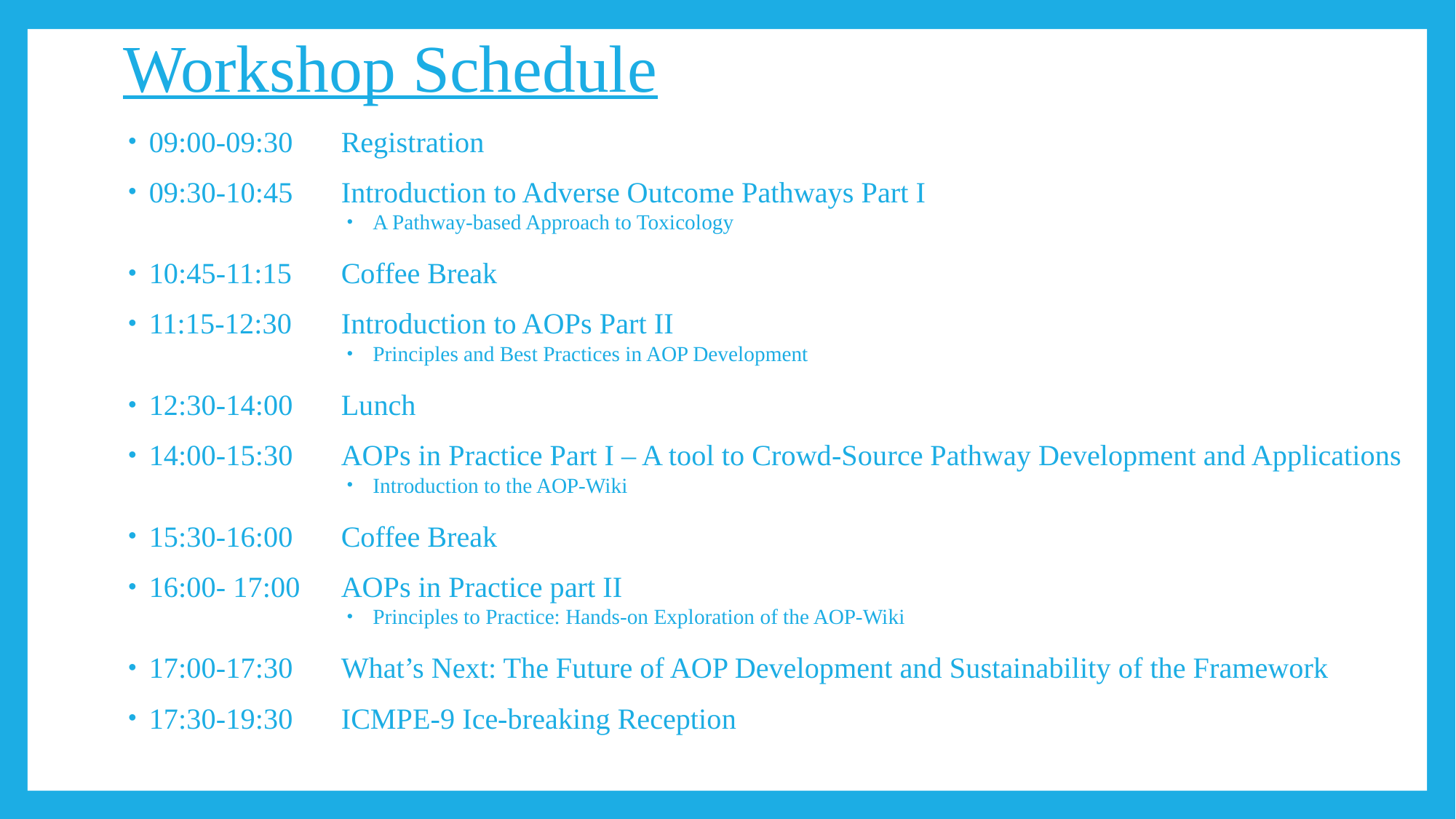

# Workshop Schedule
09:00-09:30 	Registration
09:30-10:45 	Introduction to Adverse Outcome Pathways Part I
A Pathway-based Approach to Toxicology
10:45-11:15 	Coffee Break
11:15-12:30 	Introduction to AOPs Part II
Principles and Best Practices in AOP Development
12:30-14:00 	Lunch
14:00-15:30 	AOPs in Practice Part I – A tool to Crowd-Source Pathway Development and Applications
Introduction to the AOP-Wiki
15:30-16:00 	Coffee Break
16:00- 17:00 	AOPs in Practice part II
Principles to Practice: Hands-on Exploration of the AOP-Wiki
17:00-17:30 	What’s Next: The Future of AOP Development and Sustainability of the Framework
17:30-19:30	ICMPE-9 Ice-breaking Reception